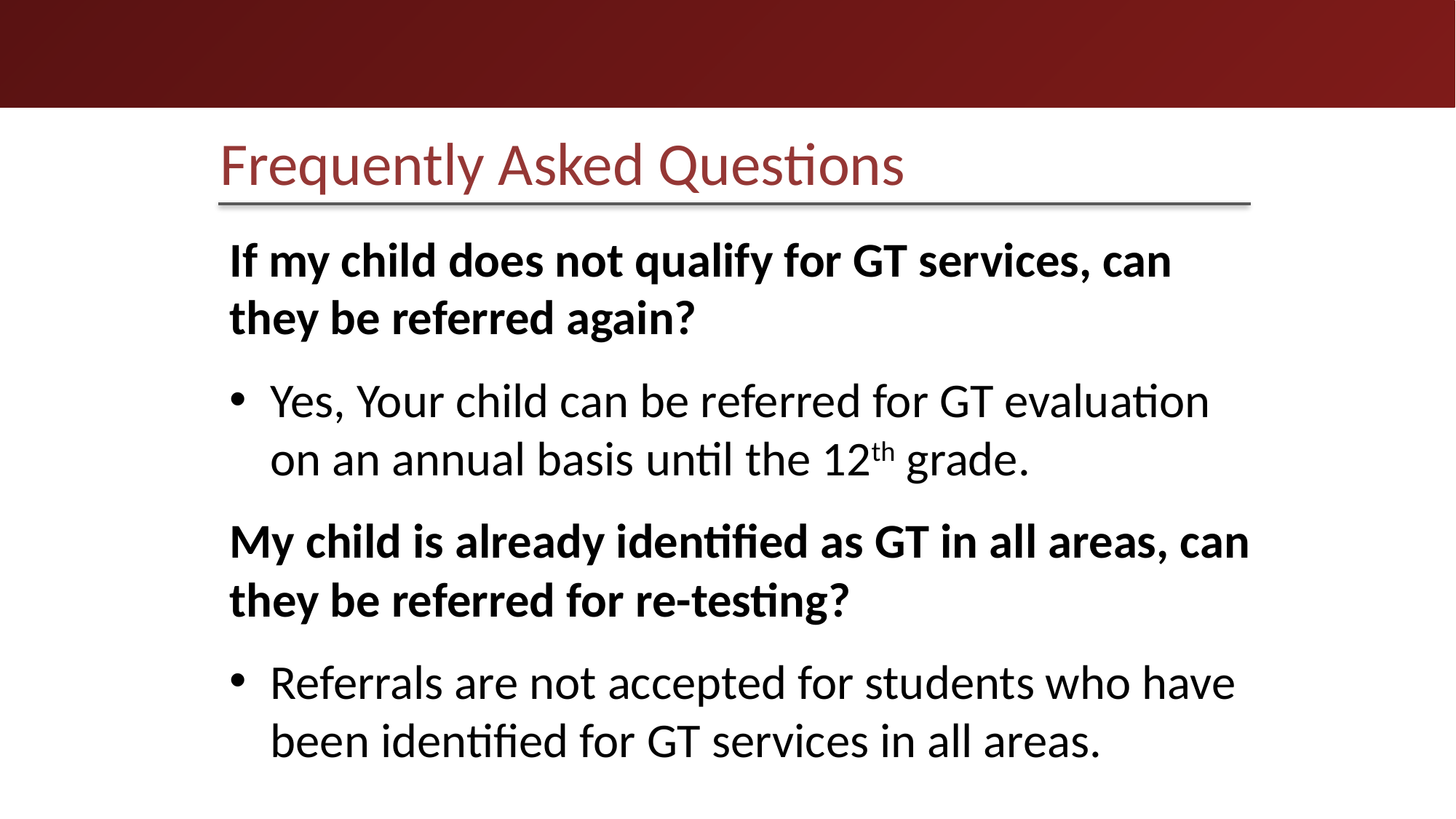

Frequently Asked Questions
If my child does not qualify for GT services, can they be referred again?
Yes, Your child can be referred for GT evaluation on an annual basis until the 12th grade.
My child is already identified as GT in all areas, can they be referred for re-testing?
Referrals are not accepted for students who have been identified for GT services in all areas.